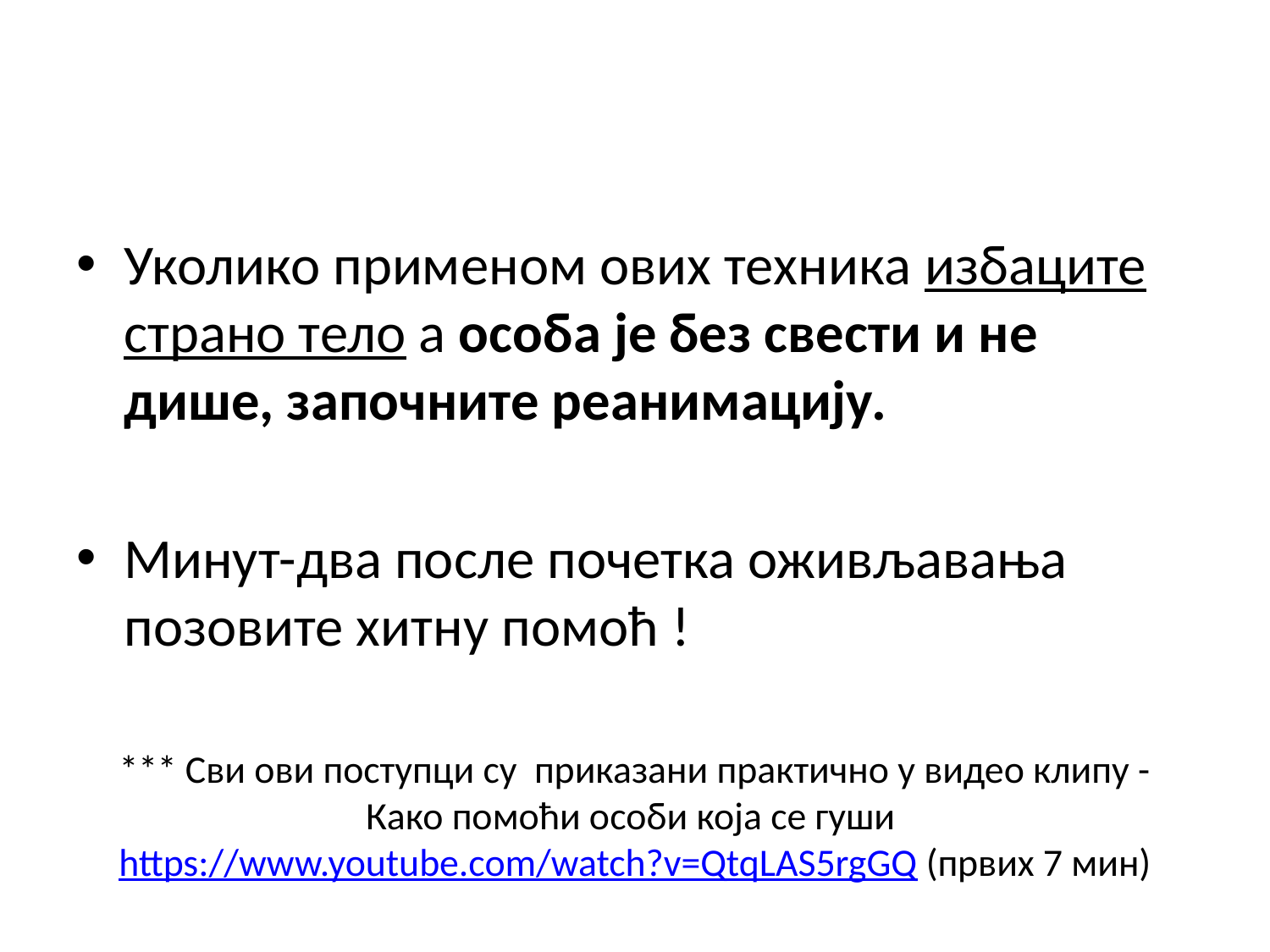

Уколико применом ових техника избаците страно тело а особа је без свести и не дише, започните реанимацију.

Минут-два после почетка оживљавања позовите хитну помоћ !

*** Сви ови поступци су  приказани практично у видео клипу - Како помоћи особи која се гуши https://www.youtube.com/watch?v=QtqLAS5rgGQ (првих 7 мин)